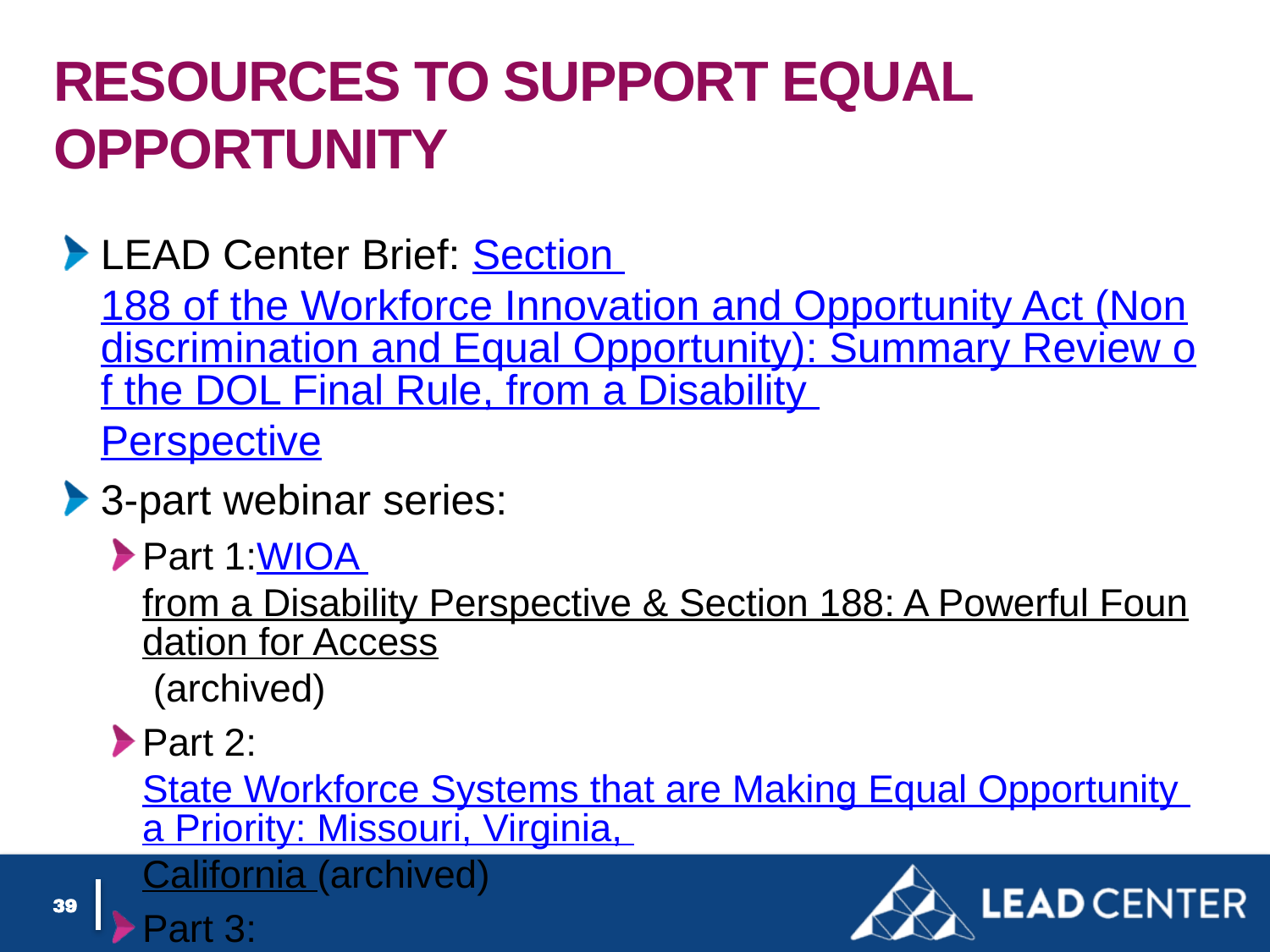

# Resources to support equal opportunity
LEAD Center Brief: Section 188 of the Workforce Innovation and Opportunity Act (Nondiscrimination and Equal Opportunity): Summary Review of the DOL Final Rule, from a Disability Perspective
3-part webinar series:
Part 1:WIOA from a Disability Perspective & Section 188: A Powerful Foundation for Access (archived)
Part 2: State Workforce Systems that are Making Equal Opportunity a Priority: Missouri, Virginia, California (archived)
Part 3: Achieving 188 Compliance & AJC Certification: Key Strategies & Actions from Policy to Procedure (April 30)

39